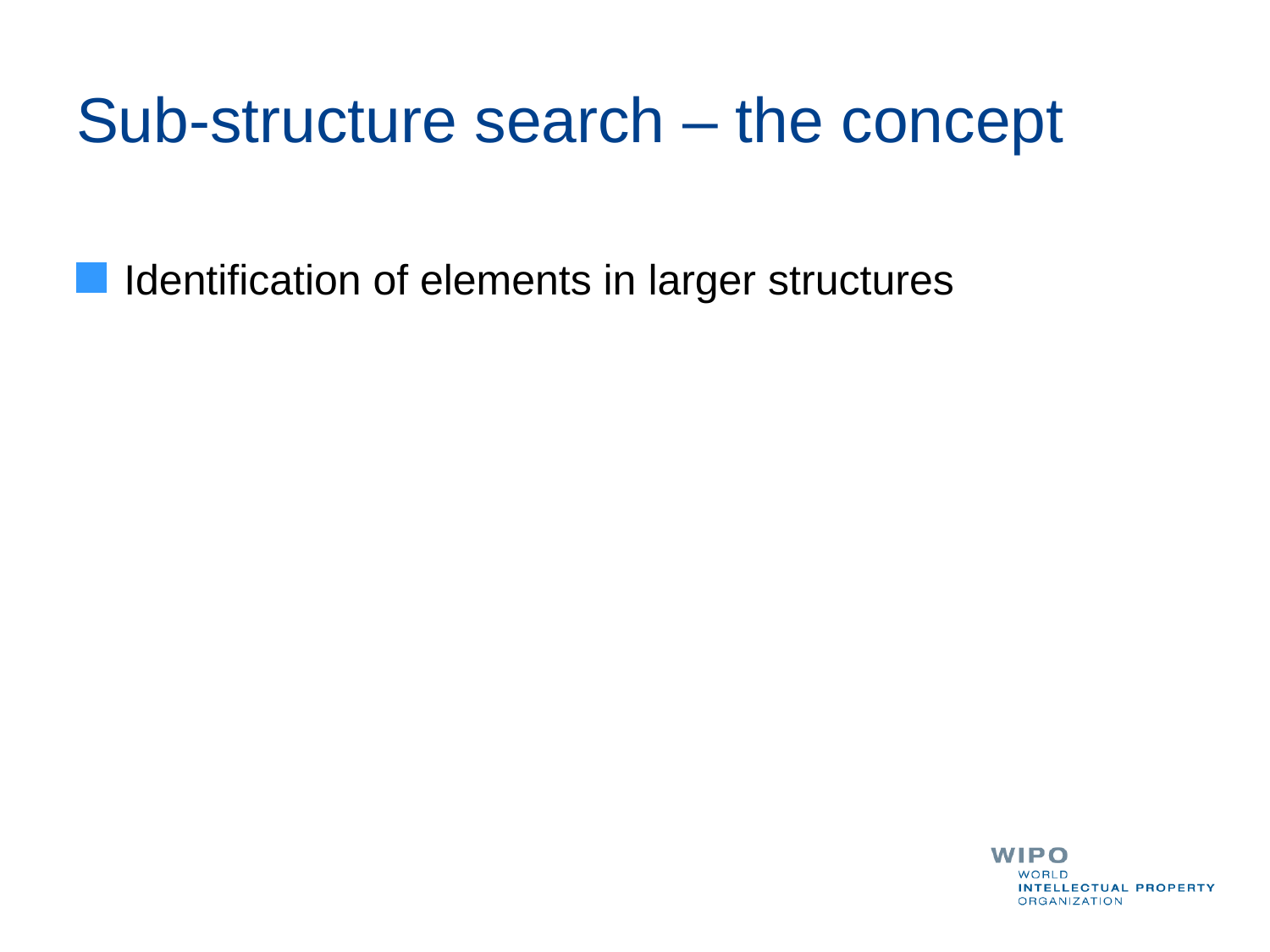

# Sub-structure search – the concept
Identification of elements in larger structures